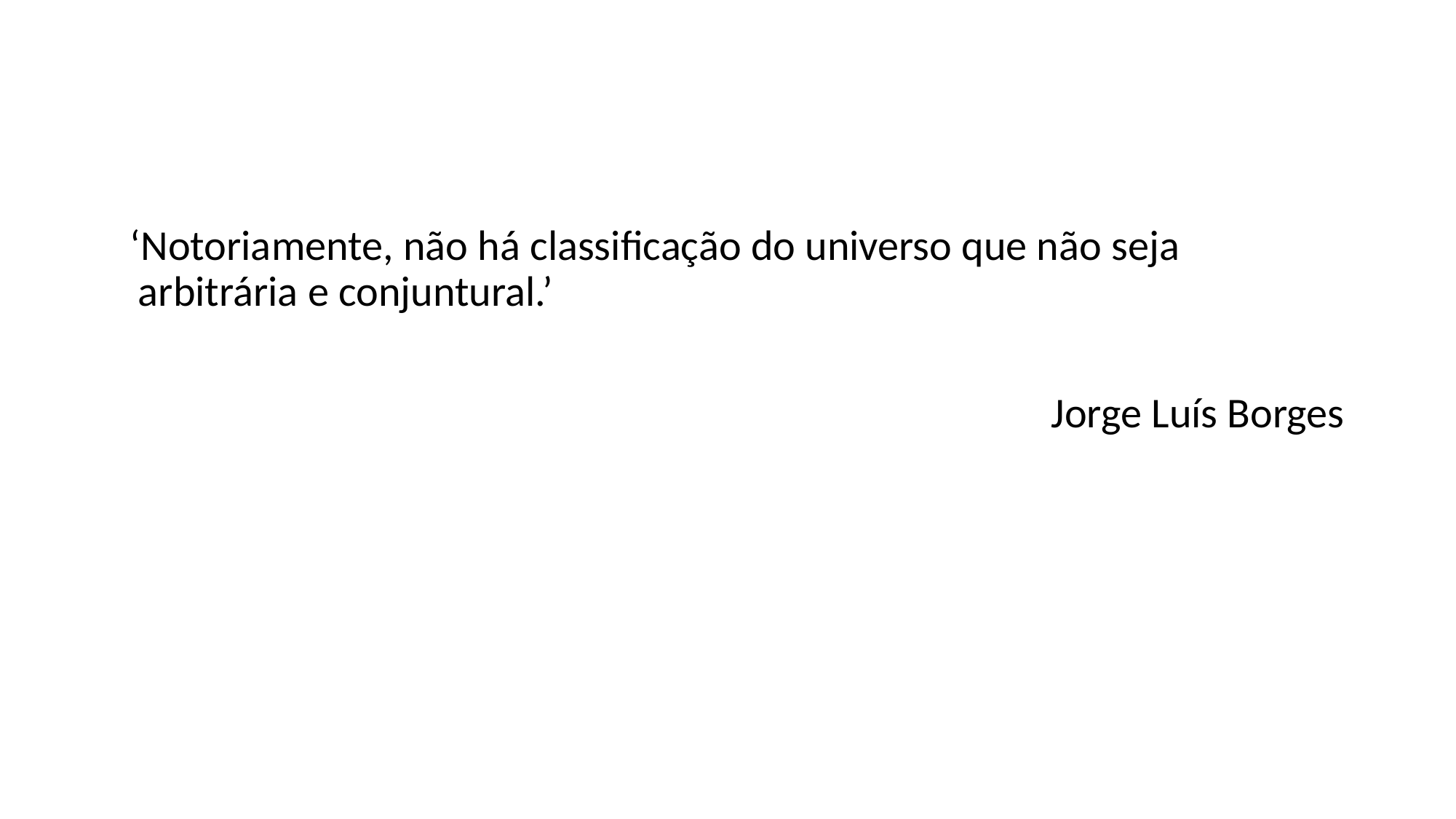

#
  ‘Notoriamente, não há classificação do universo que não seja arbitrária e conjuntural.’

Jorge Luís Borges